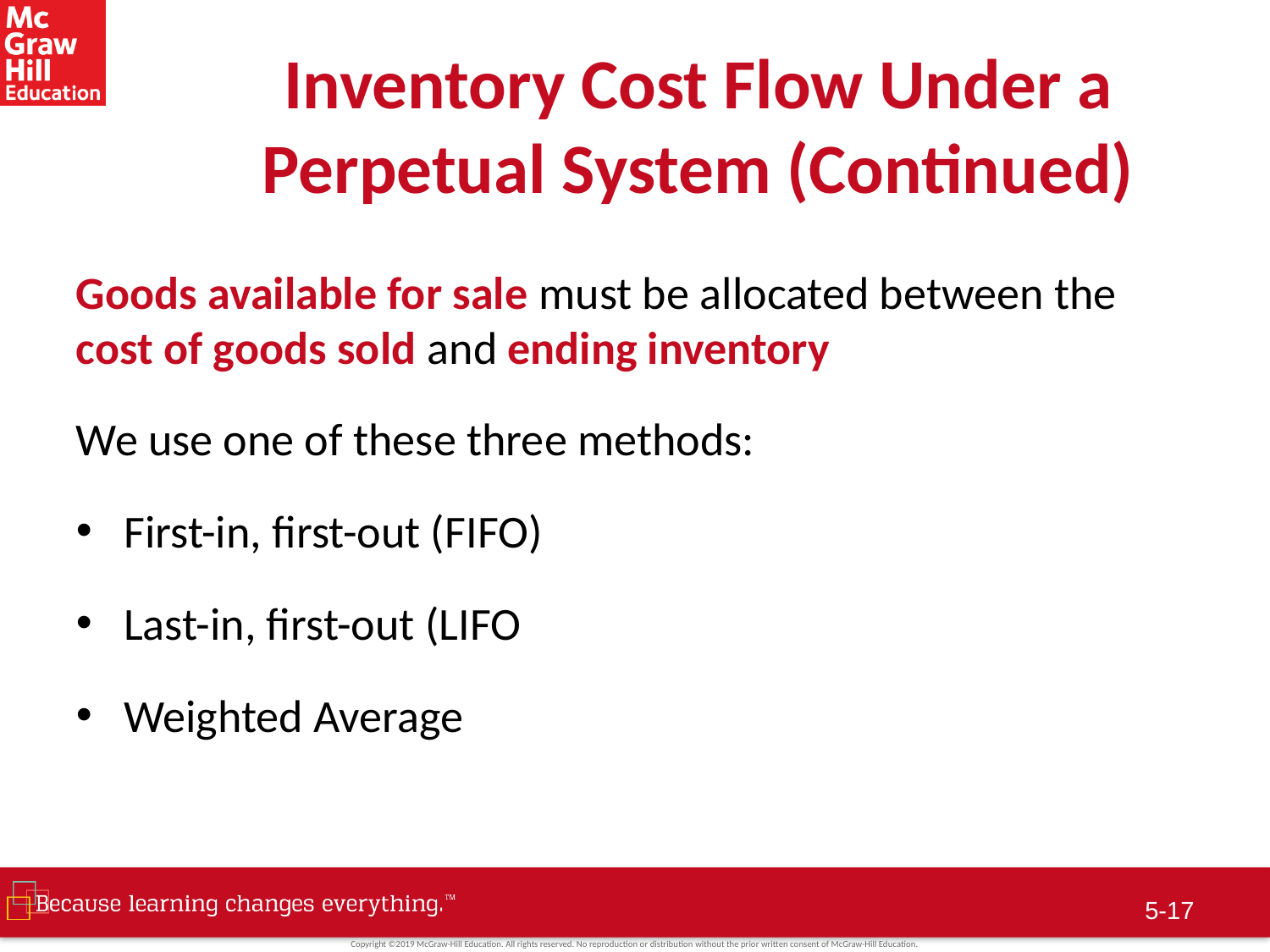

# Inventory Cost Flow Under a Perpetual System (Continued)

Goods available for sale must be allocated between the cost of goods sold and ending inventory
We use one of these three methods:
First-in, first-out (FIFO)
Last-in, first-out (LIFO
Weighted Average

5-17